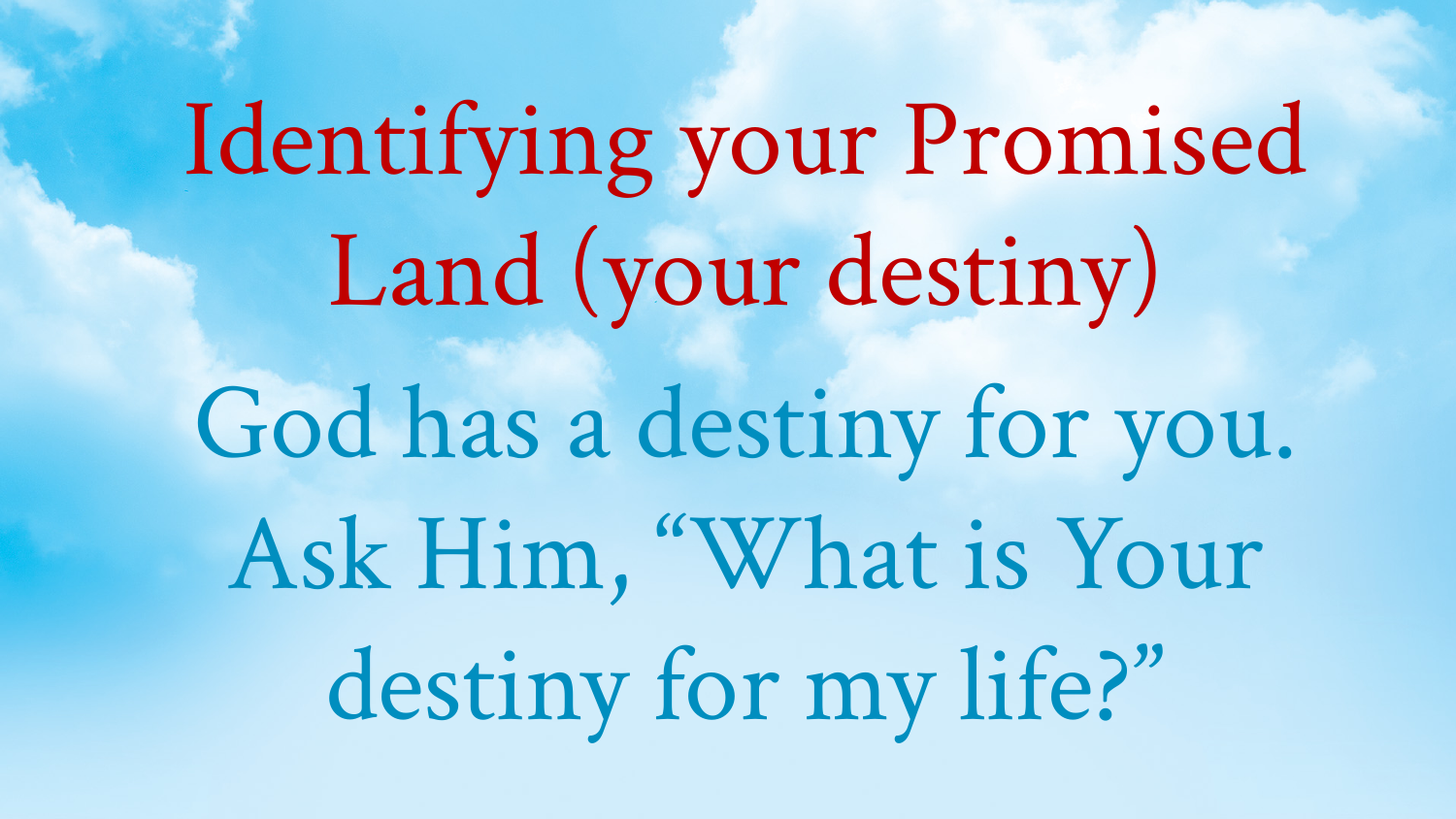

Identifying your Promised Land (your destiny)
God has a destiny for you. Ask Him, “What is Your destiny for my life?”